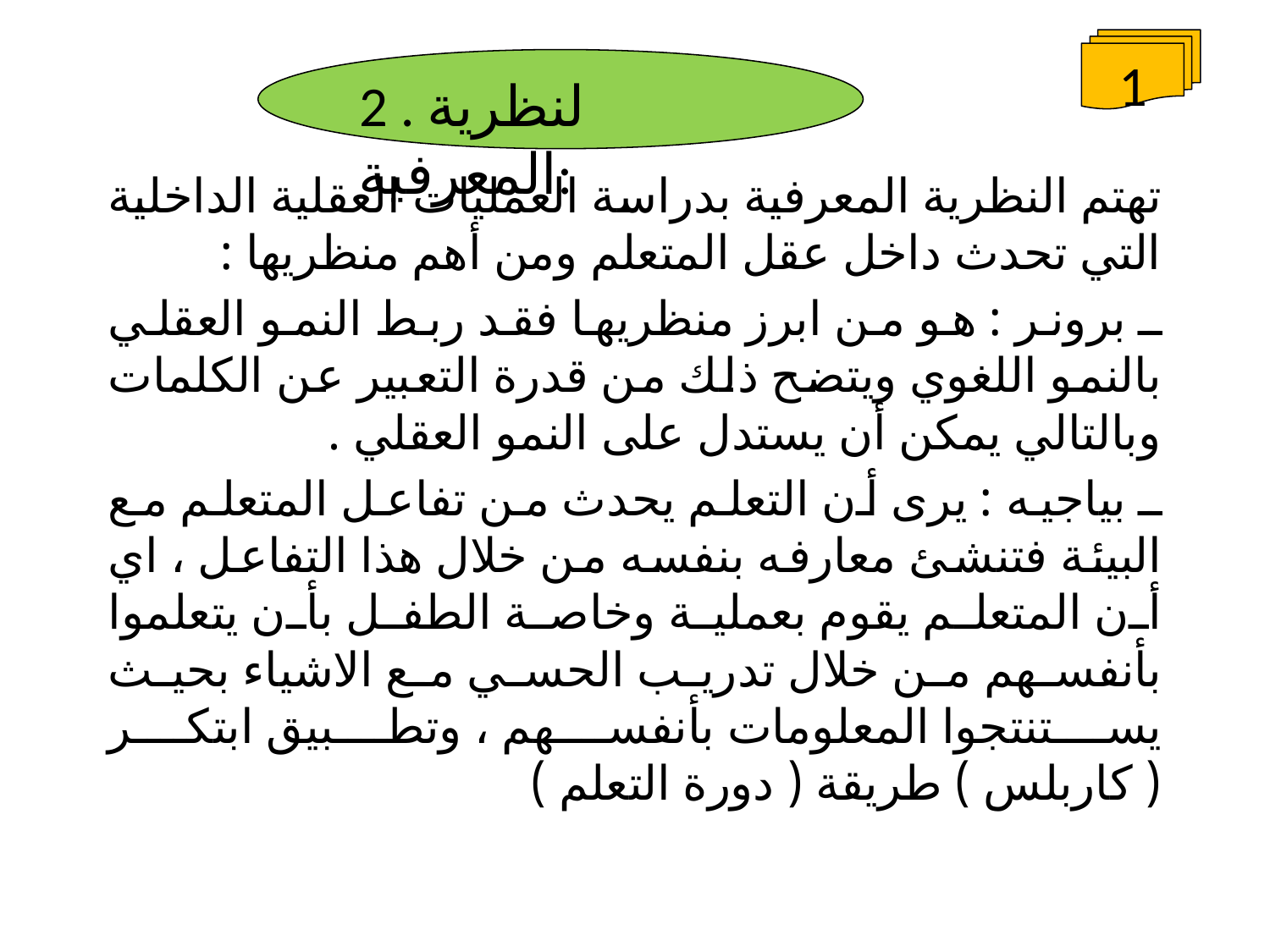

1
2 . لنظرية المعرفية:
تهتم النظرية المعرفية بدراسة العمليات العقلية الداخلية التي تحدث داخل عقل المتعلم ومن أهم منظريها :
ـ برونر : هو من ابرز منظريها فقد ربط النمو العقلي بالنمو اللغوي ويتضح ذلك من قدرة التعبير عن الكلمات وبالتالي يمكن أن يستدل على النمو العقلي .
ـ بياجيه : يرى أن التعلم يحدث من تفاعل المتعلم مع البيئة فتنشئ معارفه بنفسه من خلال هذا التفاعل ، اي أن المتعلم يقوم بعملية وخاصة الطفل بأن يتعلموا بأنفسهم من خلال تدريب الحسي مع الاشياء بحيث يستنتجوا المعلومات بأنفسهم ، وتطبيق ابتكر ( كاربلس ) طريقة ( دورة التعلم )